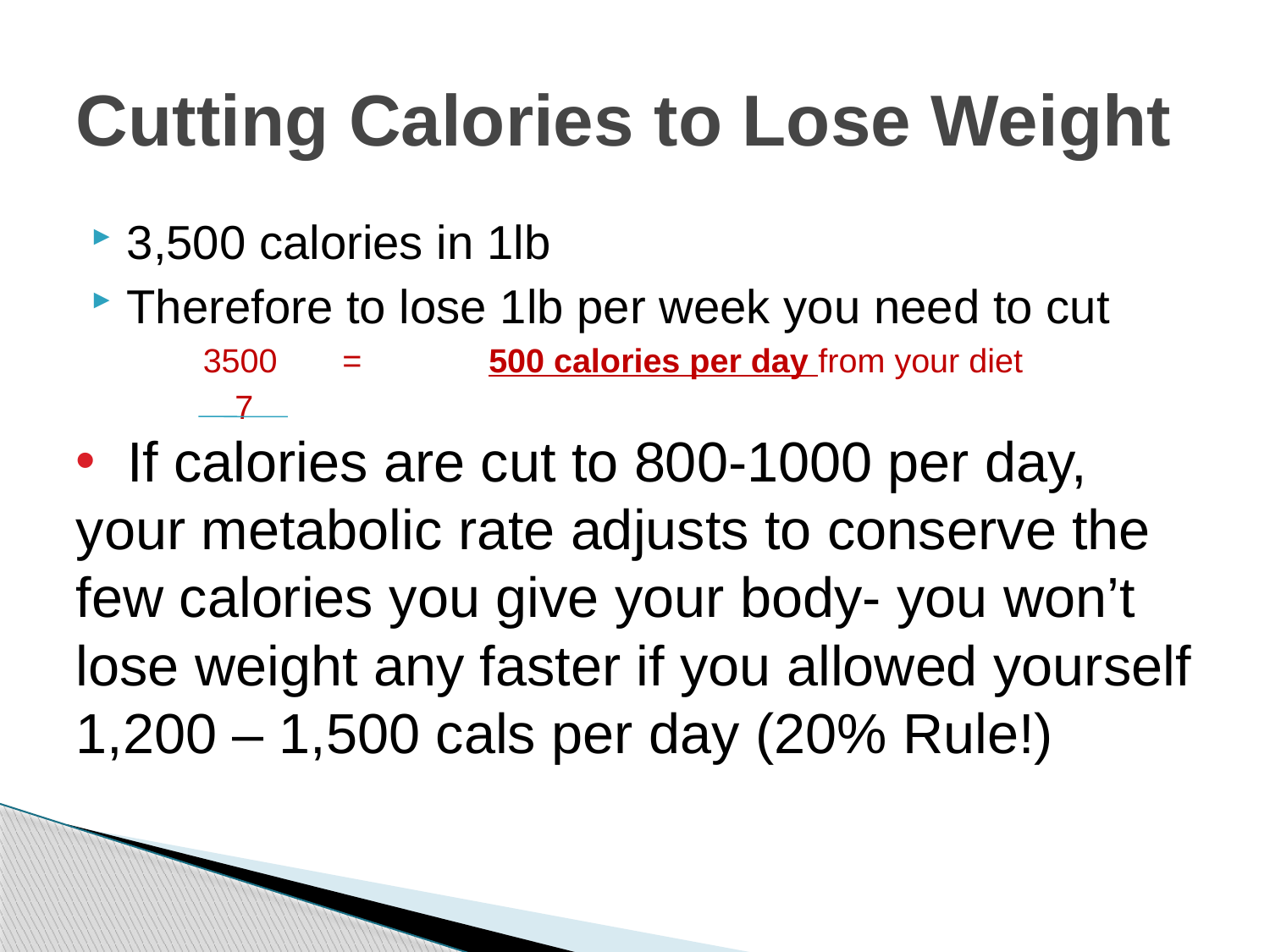

# Cutting Calories to Lose Weight
3,500 calories in 1lb
Therefore to lose 1lb per week you need to cut
3500       = 	500 calories per day from your diet
	7
  If calories are cut to 800-1000 per day, your metabolic rate adjusts to conserve the few calories you give your body- you won’t lose weight any faster if you allowed yourself 1,200 – 1,500 cals per day (20% Rule!)